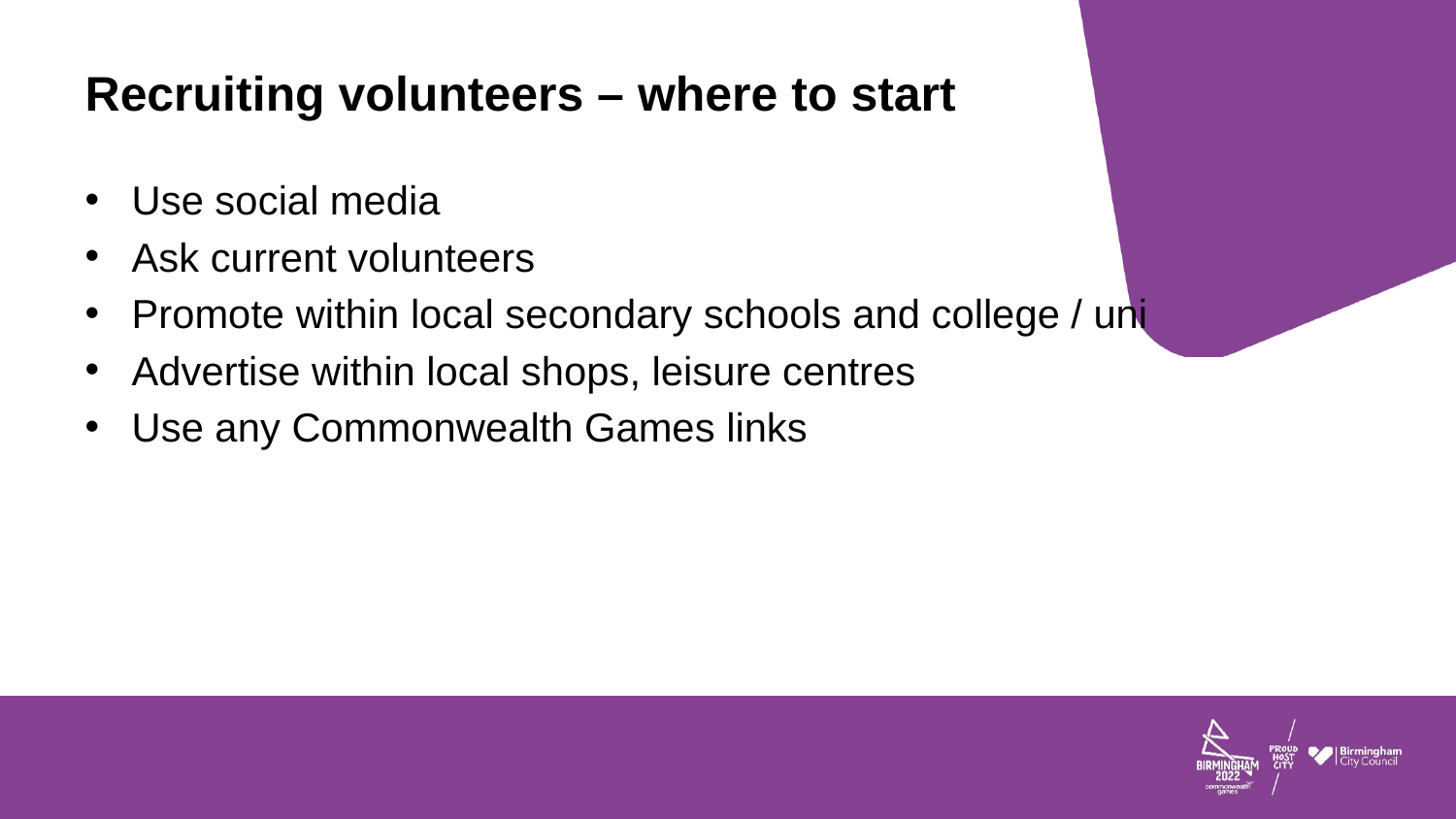

# Recruiting volunteers – where to start
Use social media
Ask current volunteers
Promote within local secondary schools and college / uni
Advertise within local shops, leisure centres
Use any Commonwealth Games links